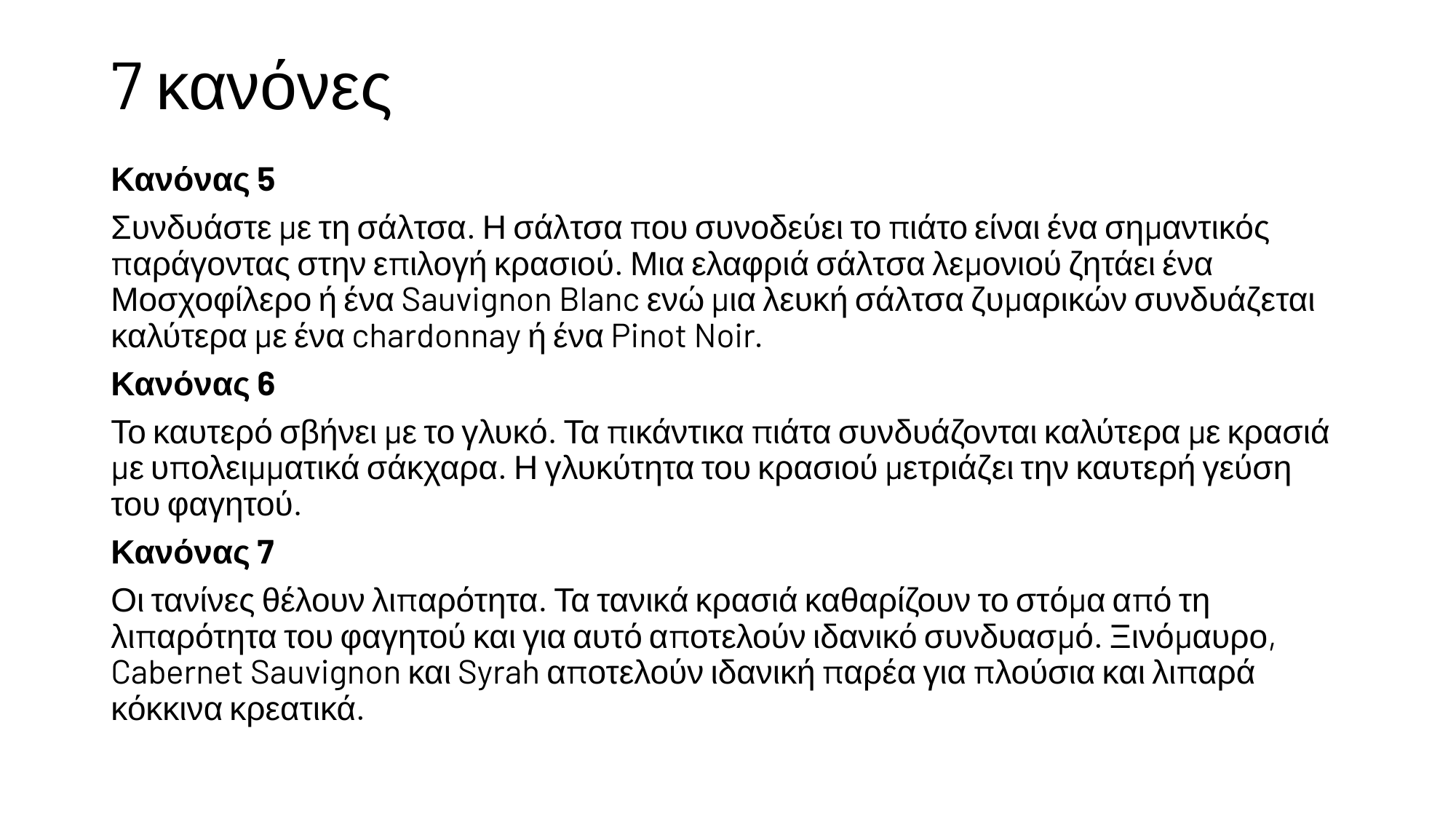

# 7 κανόνες
Κανόνας 5
Συνδυάστε με τη σάλτσα. Η σάλτσα που συνοδεύει το πιάτο είναι ένα σημαντικός παράγοντας στην επιλογή κρασιού. Μια ελαφριά σάλτσα λεμονιού ζητάει ένα Μοσχοφίλερο ή ένα Sauvignon Blanc ενώ μια λευκή σάλτσα ζυμαρικών συνδυάζεται καλύτερα με ένα chardonnay ή ένα Pinot Noir.
Κανόνας 6
Το καυτερό σβήνει με το γλυκό. Τα πικάντικα πιάτα συνδυάζονται καλύτερα με κρασιά με υπολειμματικά σάκχαρα. Η γλυκύτητα του κρασιού μετριάζει την καυτερή γεύση του φαγητού.
Κανόνας 7
Οι τανίνες θέλουν λιπαρότητα. Τα τανικά κρασιά καθαρίζουν το στόμα από τη λιπαρότητα του φαγητού και για αυτό αποτελούν ιδανικό συνδυασμό. Ξινόμαυρο, Cabernet Sauvignon και Syrah αποτελούν ιδανική παρέα για πλούσια και λιπαρά κόκκινα κρεατικά.